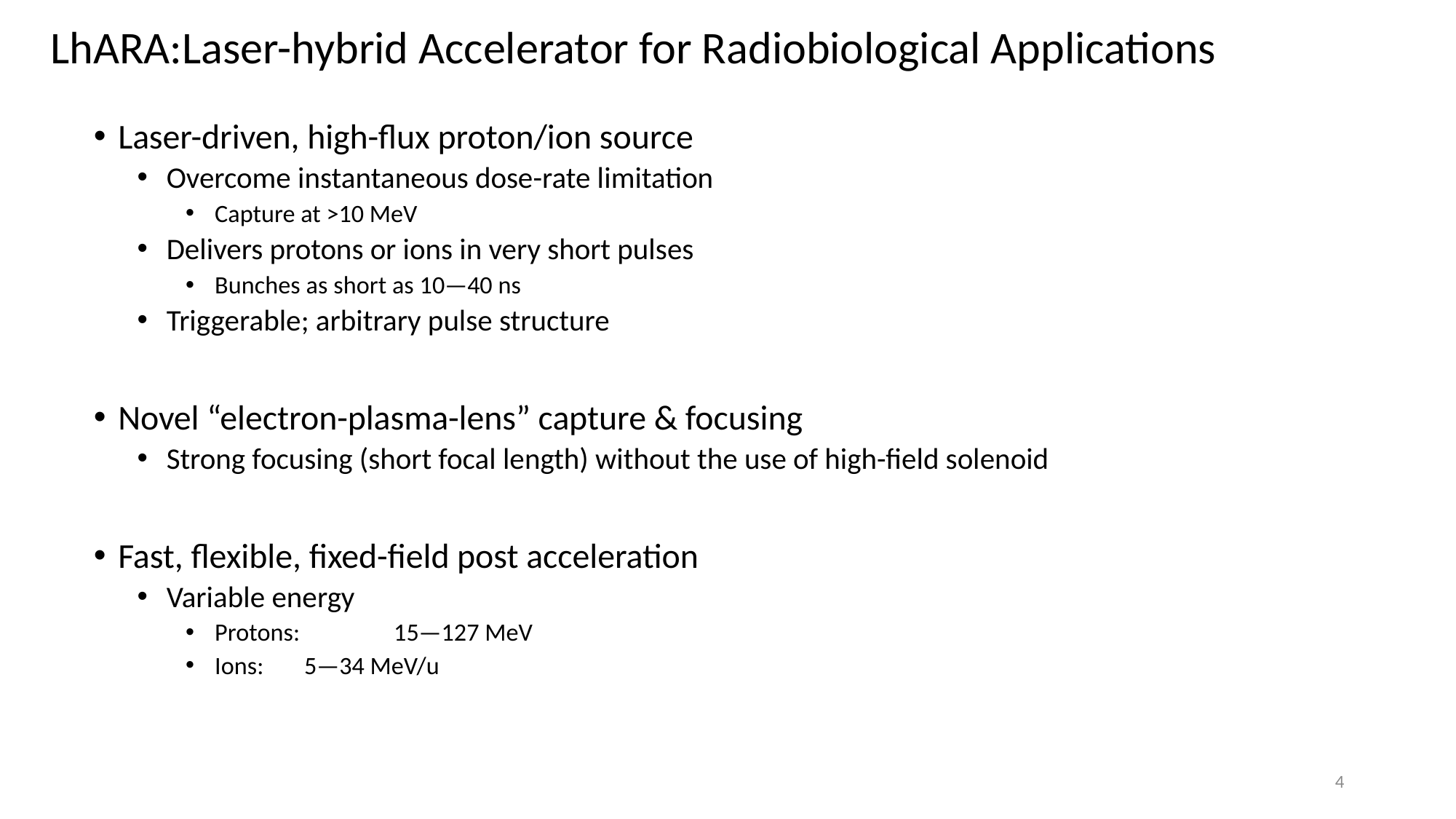

# LhARA:Laser-hybrid Accelerator for Radiobiological Applications
Laser-driven, high-flux proton/ion source
Overcome instantaneous dose-rate limitation
Capture at >10 MeV
Delivers protons or ions in very short pulses
Bunches as short as 10—40 ns
Triggerable; arbitrary pulse structure

Novel “electron-plasma-lens” capture & focusing
Strong focusing (short focal length) without the use of high-field solenoid

Fast, flexible, fixed-field post acceleration
Variable energy
Protons: 	15—127 MeV
Ions: 		5—34 MeV/u

Front. Phys., 29 September 2020;  DOI: 10.3389/fphy.2020.567738
4